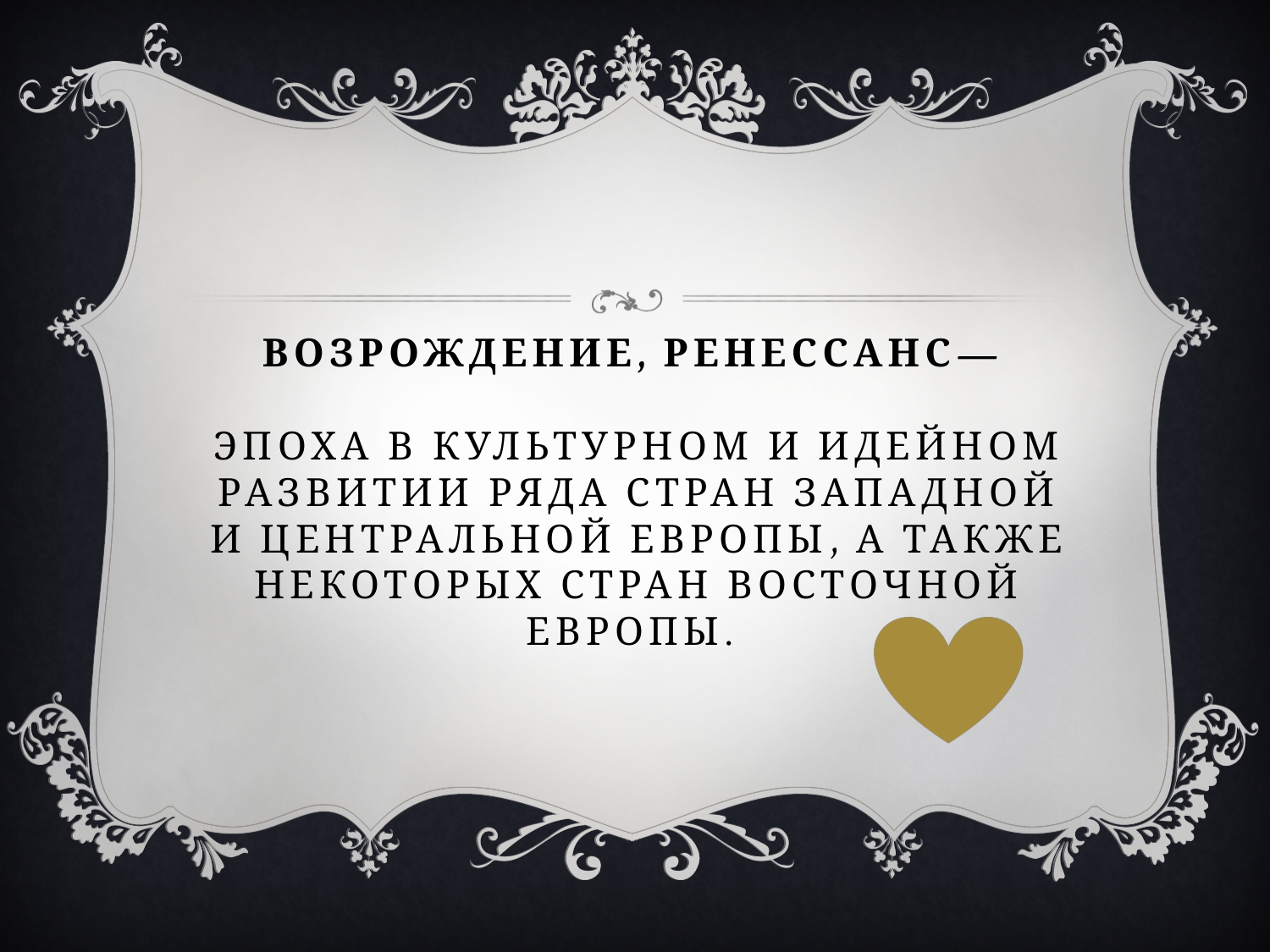

# ВОЗРОЖДЕНИЕ, Ренессанс— эпоха в культурном и идейном развитии ряда стран Западной и Центральной Европы, а также некоторых стран Восточной Европы.